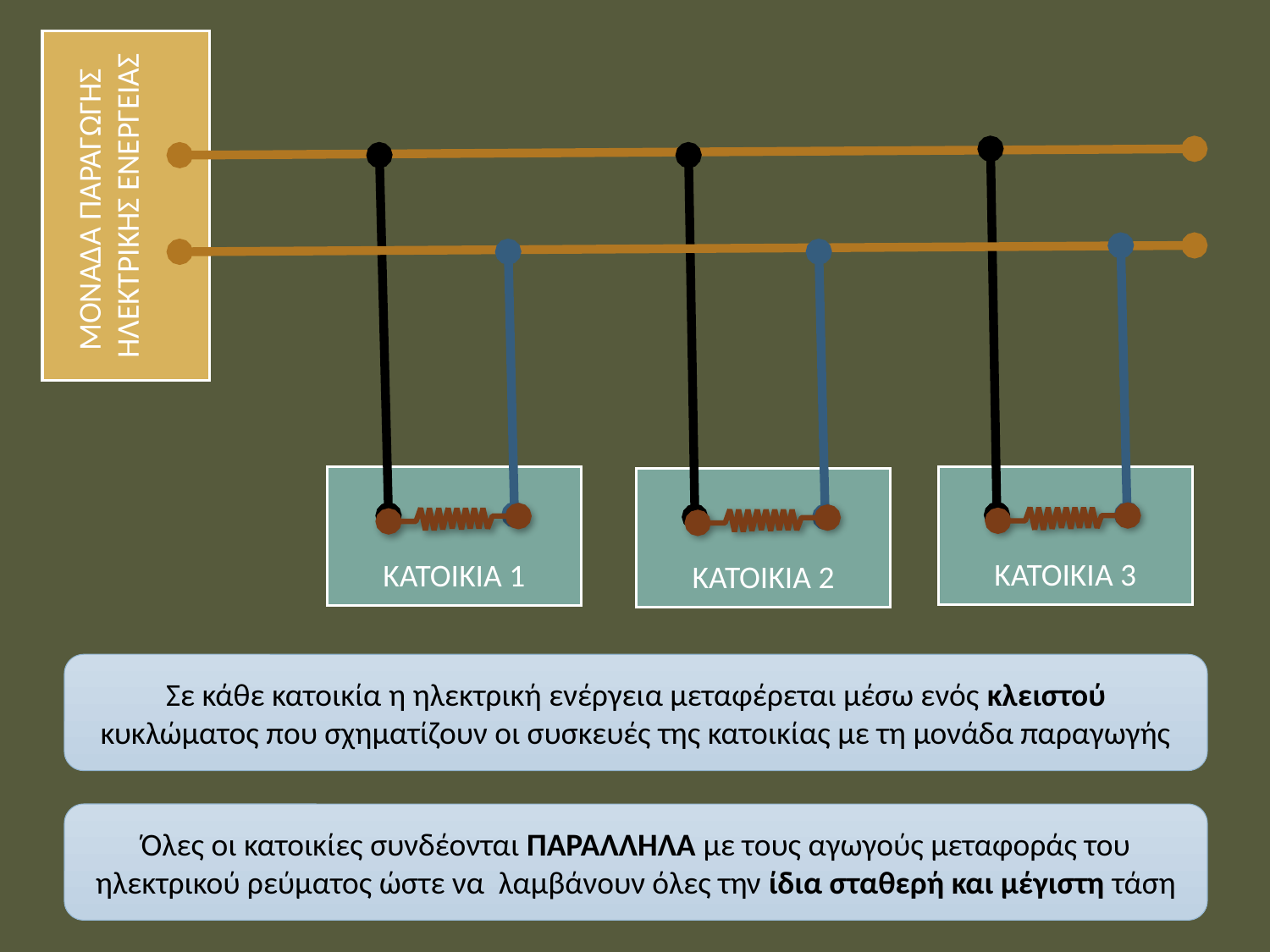

ΜΟΝΑΔΑ ΠΑΡΑΓΩΓΗΣ
ΗΛΕΚΤΡΙΚΗΣ ΕΝΕΡΓΕΙΑΣ

ΚΑΤΟΙΚΙΑ 3

ΚΑΤΟΙΚΙΑ 1

ΚΑΤΟΙΚΙΑ 2

Σε κάθε κατοικία η ηλεκτρική ενέργεια μεταφέρεται μέσω ενός κλειστού
κυκλώματος που σχηματίζουν οι συσκευές της κατοικίας με τη μονάδα παραγωγής
Όλες οι κατοικίες συνδέονται ΠΑΡΑΛΛΗΛΑ με τους αγωγούς μεταφοράς του
ηλεκτρικού ρεύματος ώστε να  λαμβάνουν όλες την ίδια σταθερή και μέγιστη τάση